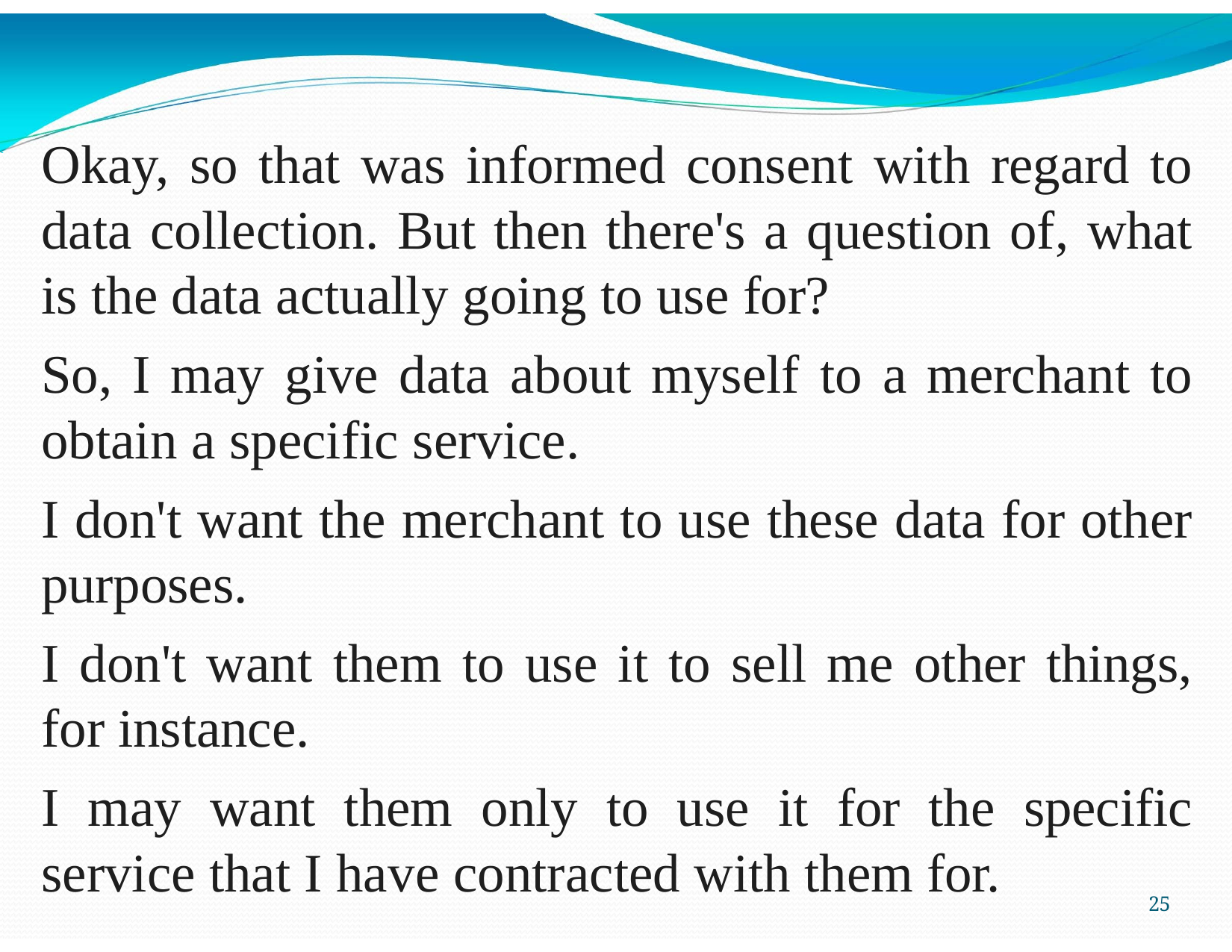

Okay, so that was informed consent with regard to data collection. But then there's a question of, what is the data actually going to use for?
So, I may give data about myself to a merchant to obtain a specific service.
I don't want the merchant to use these data for other purposes.
I don't want them to use it to sell me other things, for instance.
I  may  want  them  only  to  use  it  for  the  specific service that I have contracted with them for.
25